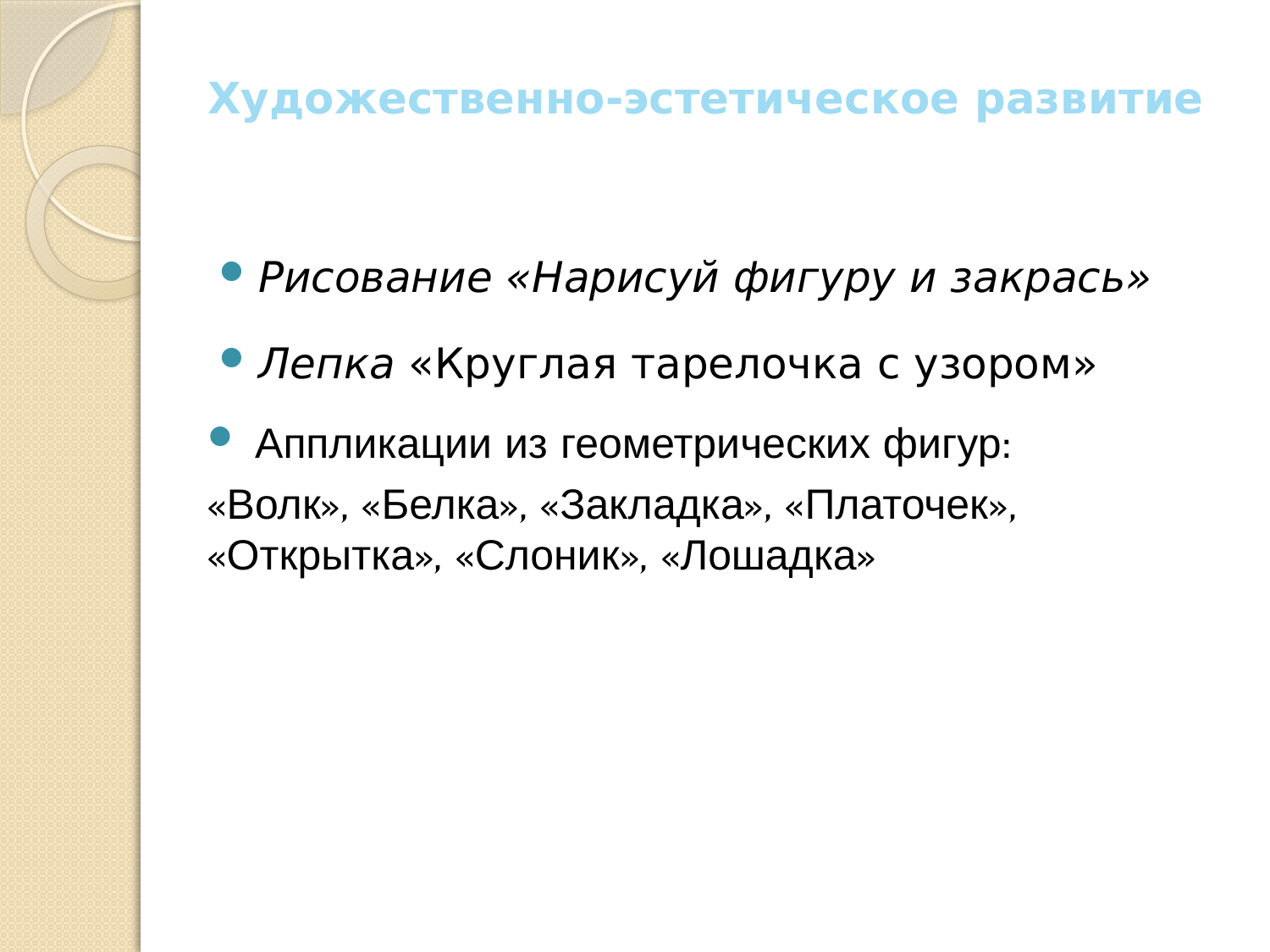

# Художественно-эстетическое развитие
Рисование «Нарисуй фигуру и закрась»
Лепка «Круглая тарелочка с узором»
Аппликации из геометрических фигур:
«Волк», «Белка», «Закладка», «Платочек», «Открытка», «Слоник», «Лошадка»